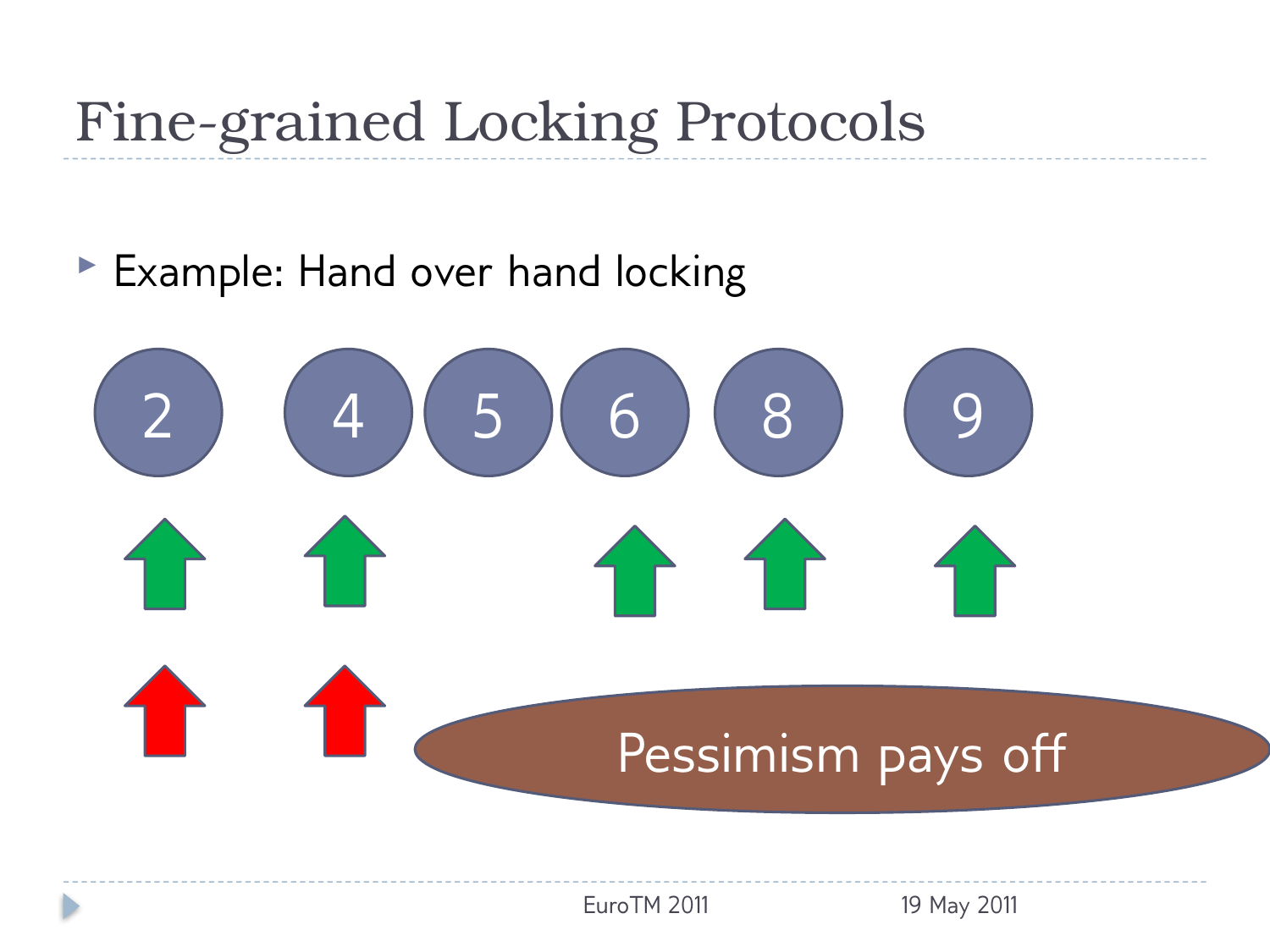

# Fine-grained Locking Protocols

Example: Hand over hand locking

2
4
5
6
8
9

Pessimism pays off
EuroTM 2011
19 May 2011